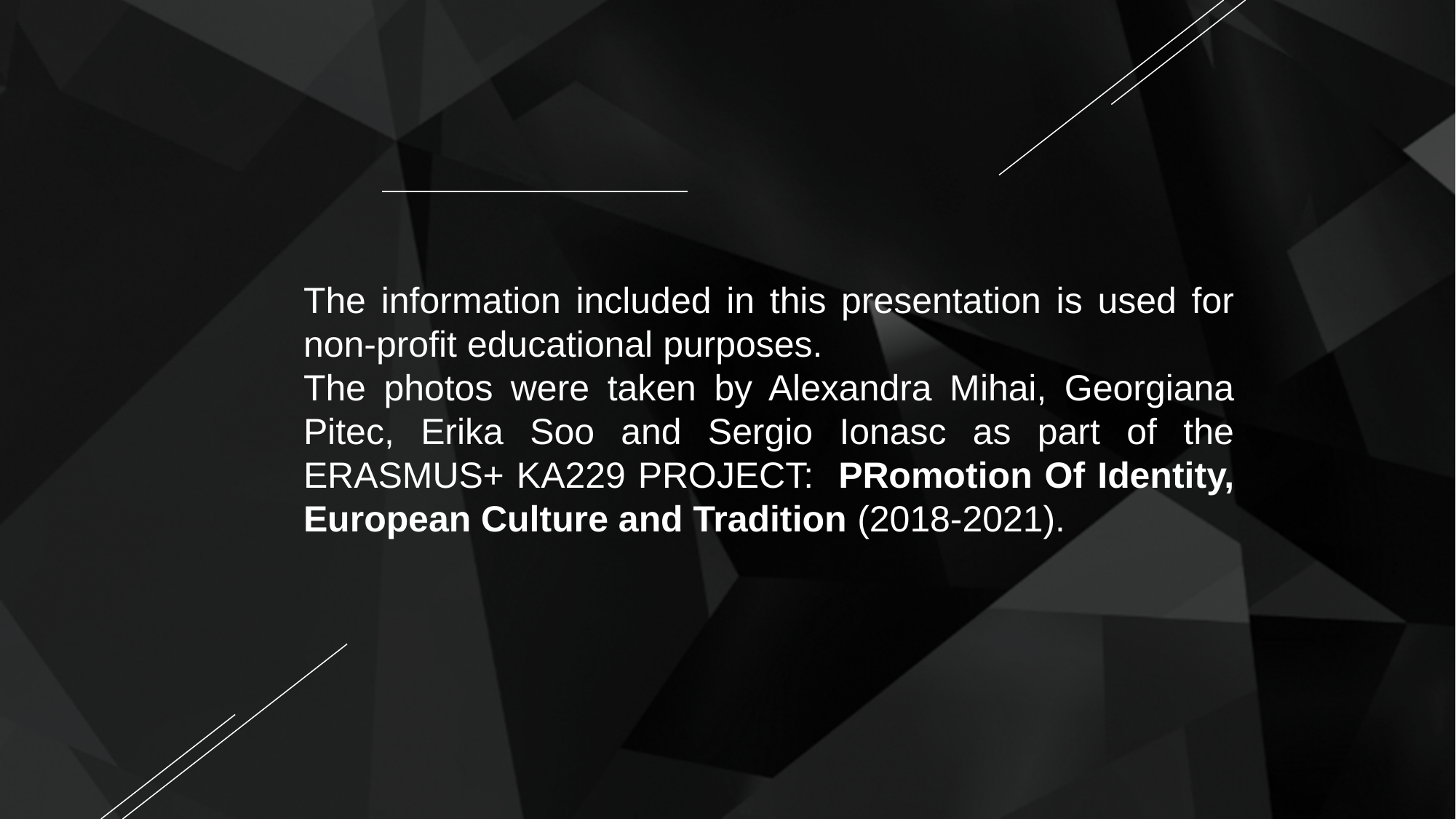

The information included in this presentation is used for non-profit educational purposes.
The photos were taken by Alexandra Mihai, Georgiana Pitec, Erika Soo and Sergio Ionasc as part of the ERASMUS+ KA229 PROJECT:  ​PRomotion Of Identity, European Culture and Tradition​ (2018-2021).